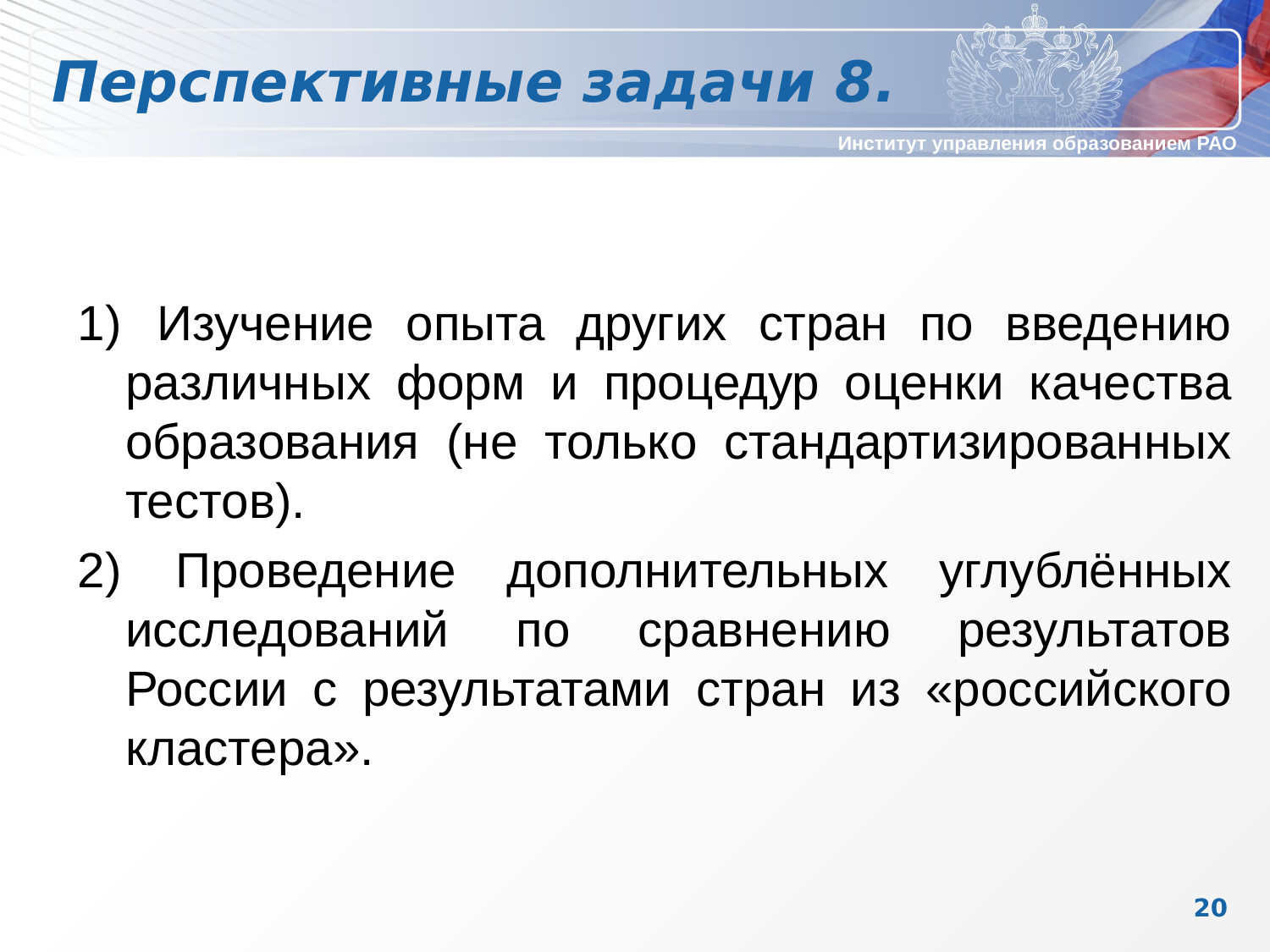

Перспективные задачи 8.

 Изучение опыта других стран по введению различных форм и процедур оценки качества образования (не только стандартизированных тестов).
 Проведение дополнительных углублённых исследований по сравнению результатов России с результатами стран из «российского кластера».
20